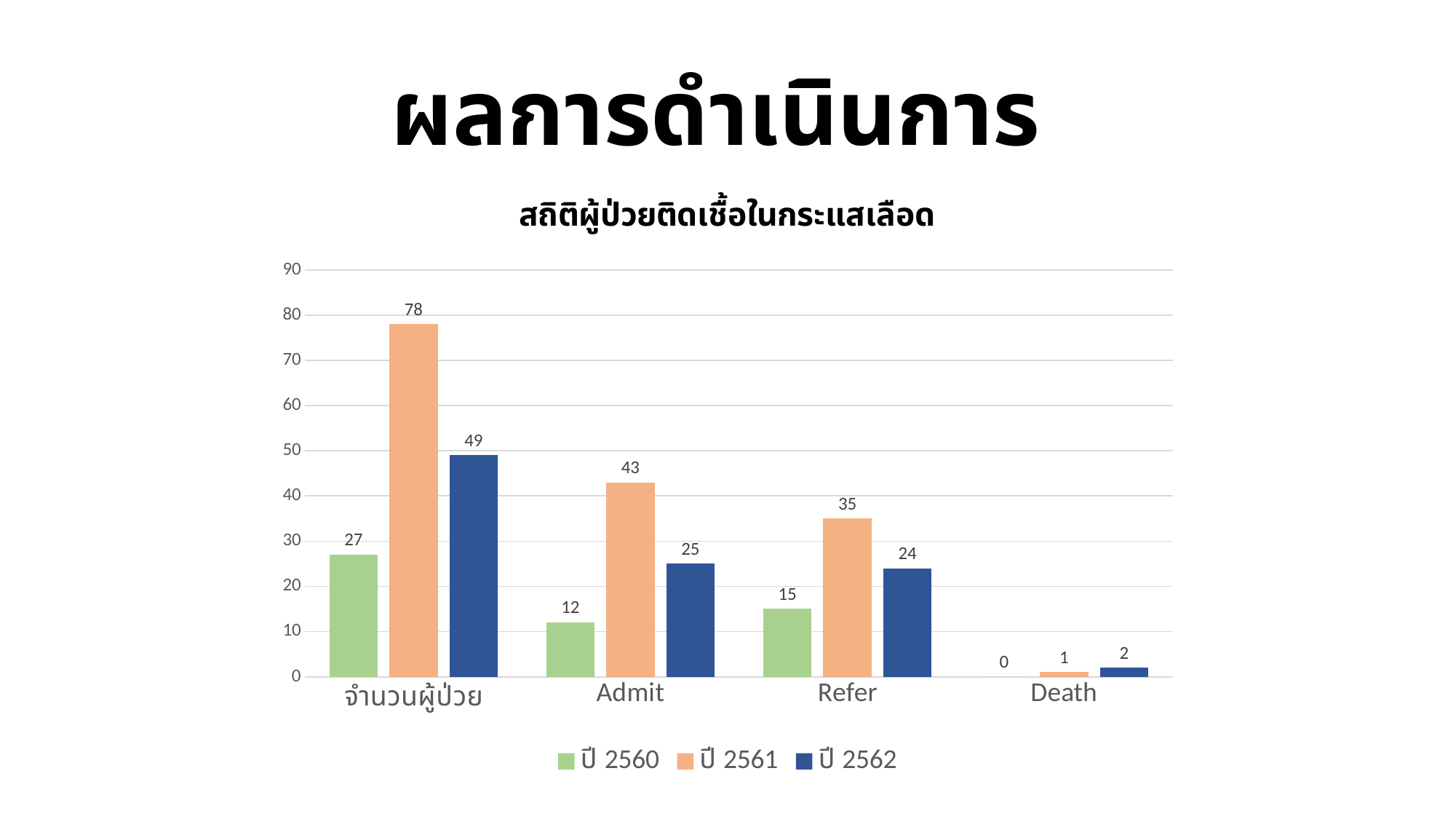

ผลการดำเนินการ

### Chart: สถิติผู้ป่วยติดเชื้อในกระแสเลือด

| Category | ปี 2560 | ปี 2561 | ปี 2562 |
|---|---|---|---|
| จำนวนผู้ป่วย | 27.0 | 78.0 | 49.0 |
| Admit | 12.0 | 43.0 | 25.0 |
| Refer | 15.0 | 35.0 | 24.0 |
| Death | 0.0 | 1.0 | 2.0 |